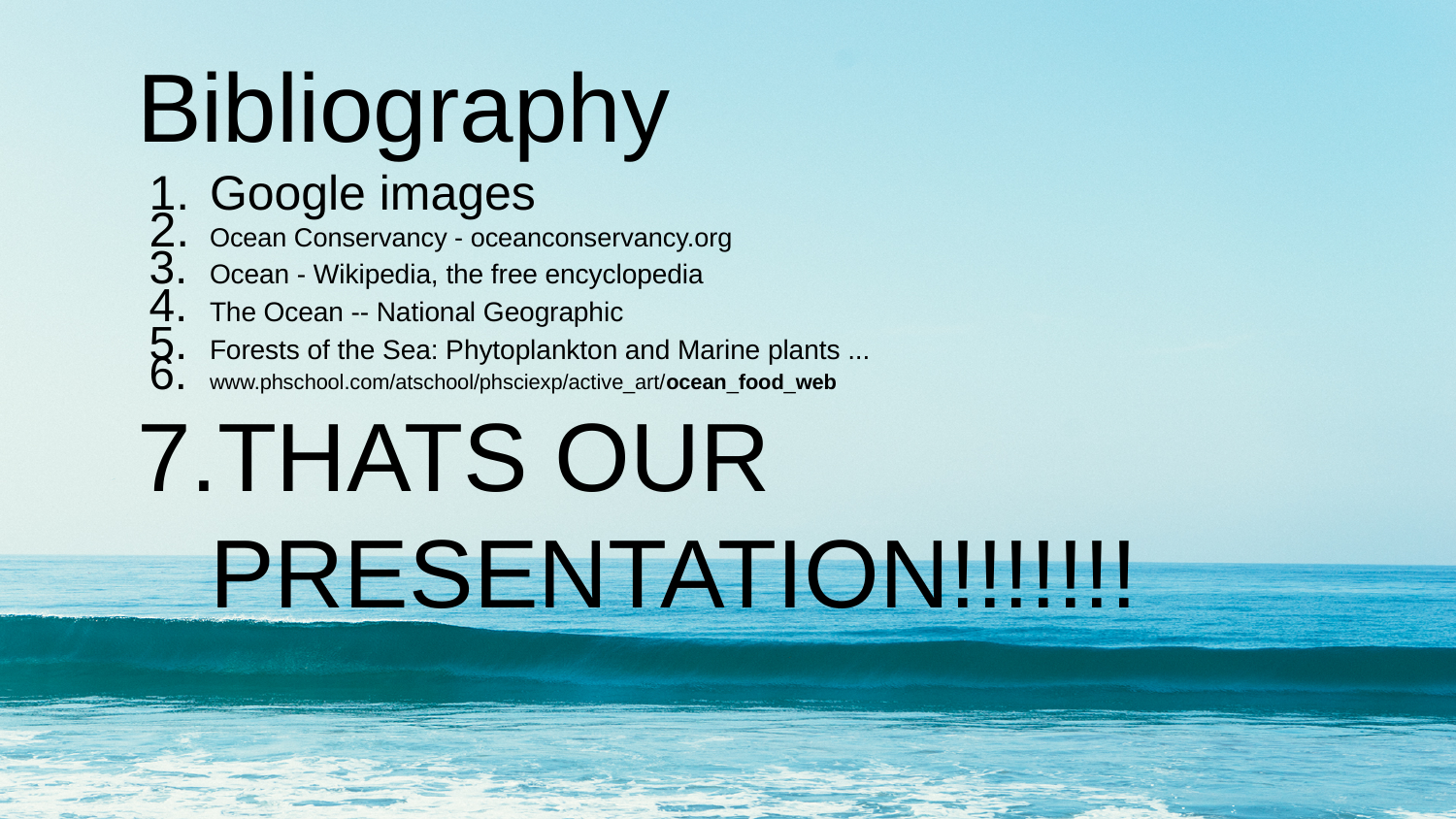

Bibliography
Google images
Ocean Conservancy - oceanconservancy.org‎
Ocean - Wikipedia, the free encyclopedia
The Ocean -- National Geographic
Forests of the Sea: Phytoplankton and Marine plants ...
www.phschool.com/atschool/phsciexp/active_art/ocean_food_web
THATS OUR PRESENTATION!!!!!!!